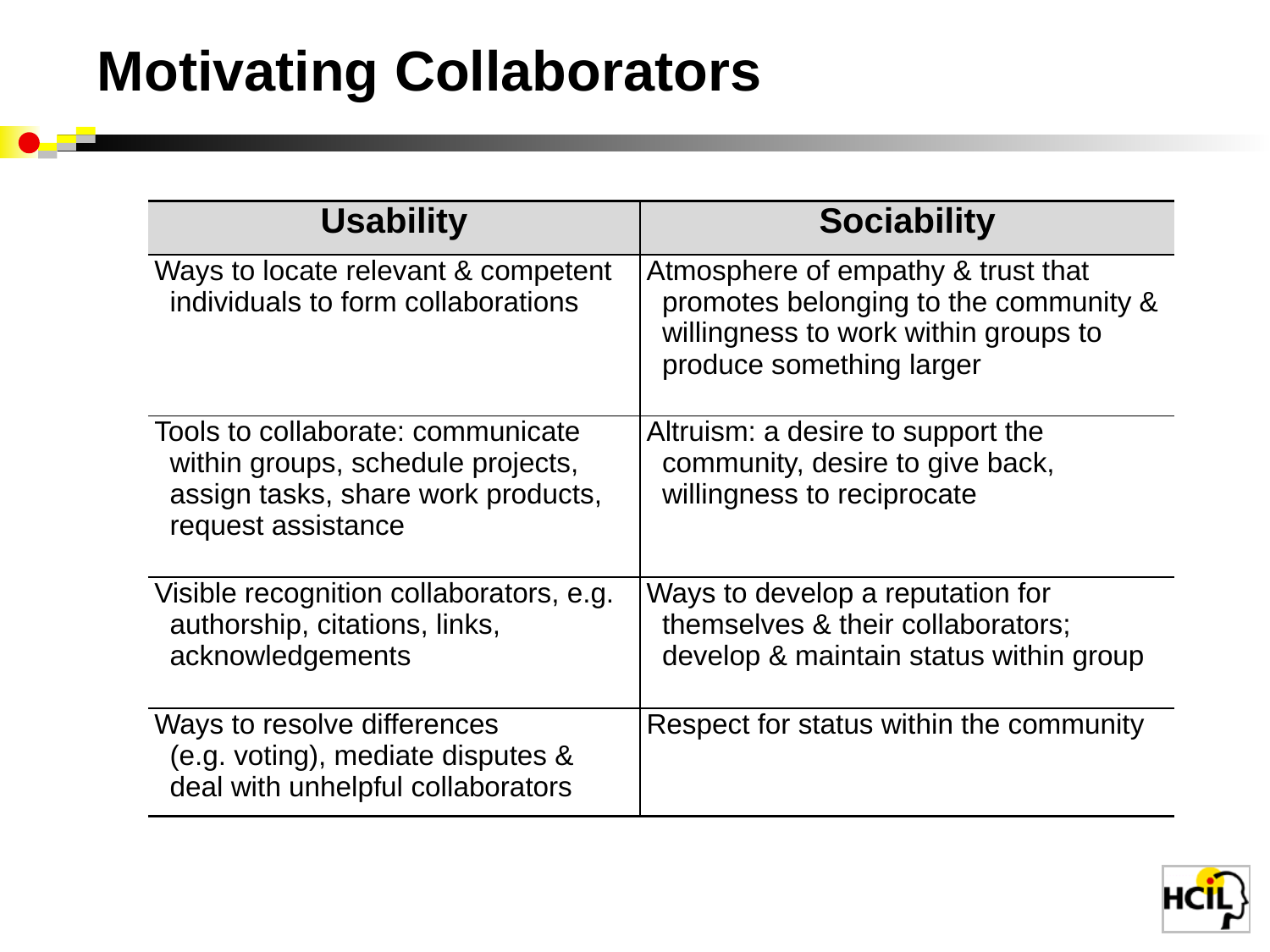

Motivating Collaborators
| Usability | Sociability |
| --- | --- |
| Ways to locate relevant & competent individuals to form collaborations | Atmosphere of empathy & trust that promotes belonging to the community & willingness to work within groups to produce something larger |
| Tools to collaborate: communicate within groups, schedule projects, assign tasks, share work products, request assistance | Altruism: a desire to support the community, desire to give back, willingness to reciprocate |
| Visible recognition collaborators, e.g. authorship, citations, links, acknowledgements | Ways to develop a reputation for themselves & their collaborators; develop & maintain status within group |
| Ways to resolve differences (e.g. voting), mediate disputes & deal with unhelpful collaborators | Respect for status within the community |